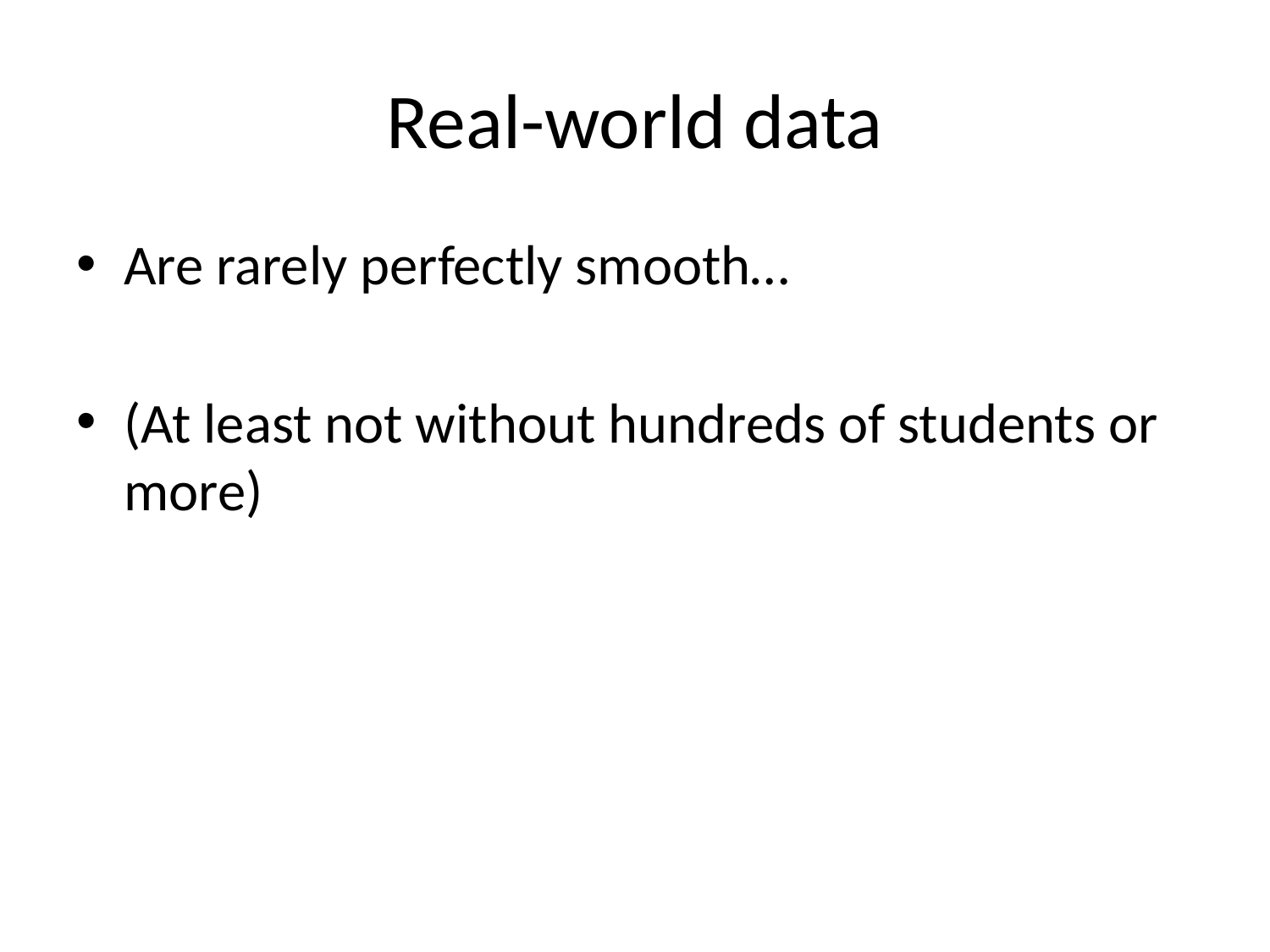

# Real-world data
Are rarely perfectly smooth…

(At least not without hundreds of students or more)